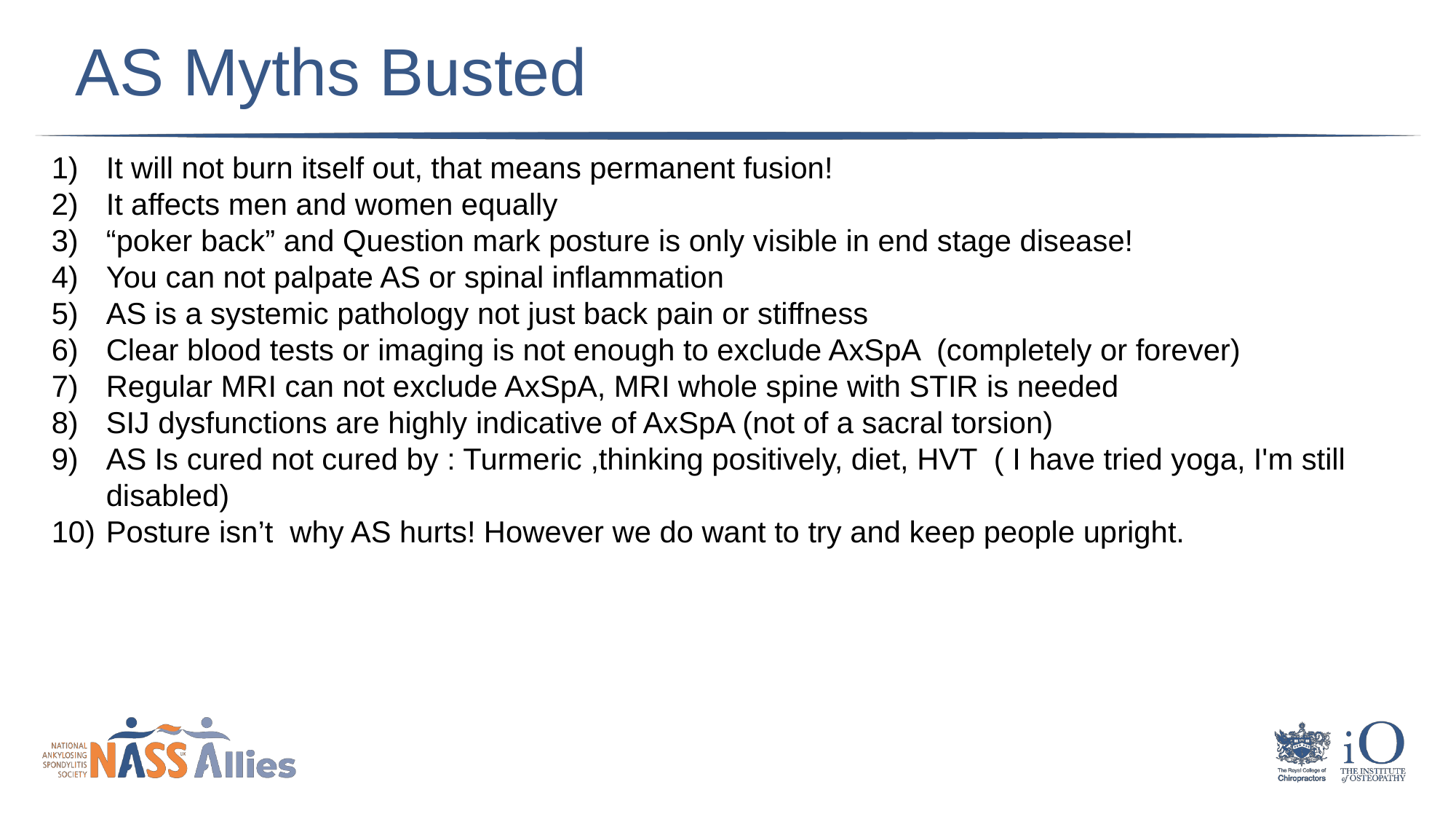

# AS Myths Busted
It will not burn itself out, that means permanent fusion!
It affects men and women equally
“poker back” and Question mark posture is only visible in end stage disease!
You can not palpate AS or spinal inflammation
AS is a systemic pathology not just back pain or stiffness
Clear blood tests or imaging is not enough to exclude AxSpA  (completely or forever)
Regular MRI can not exclude AxSpA, MRI whole spine with STIR is needed
SIJ dysfunctions are highly indicative of AxSpA (not of a sacral torsion)
AS Is cured not cured by : Turmeric ,thinking positively, diet, HVT  ( I have tried yoga, I'm still disabled)
Posture isn’t  why AS hurts! However we do want to try and keep people upright.